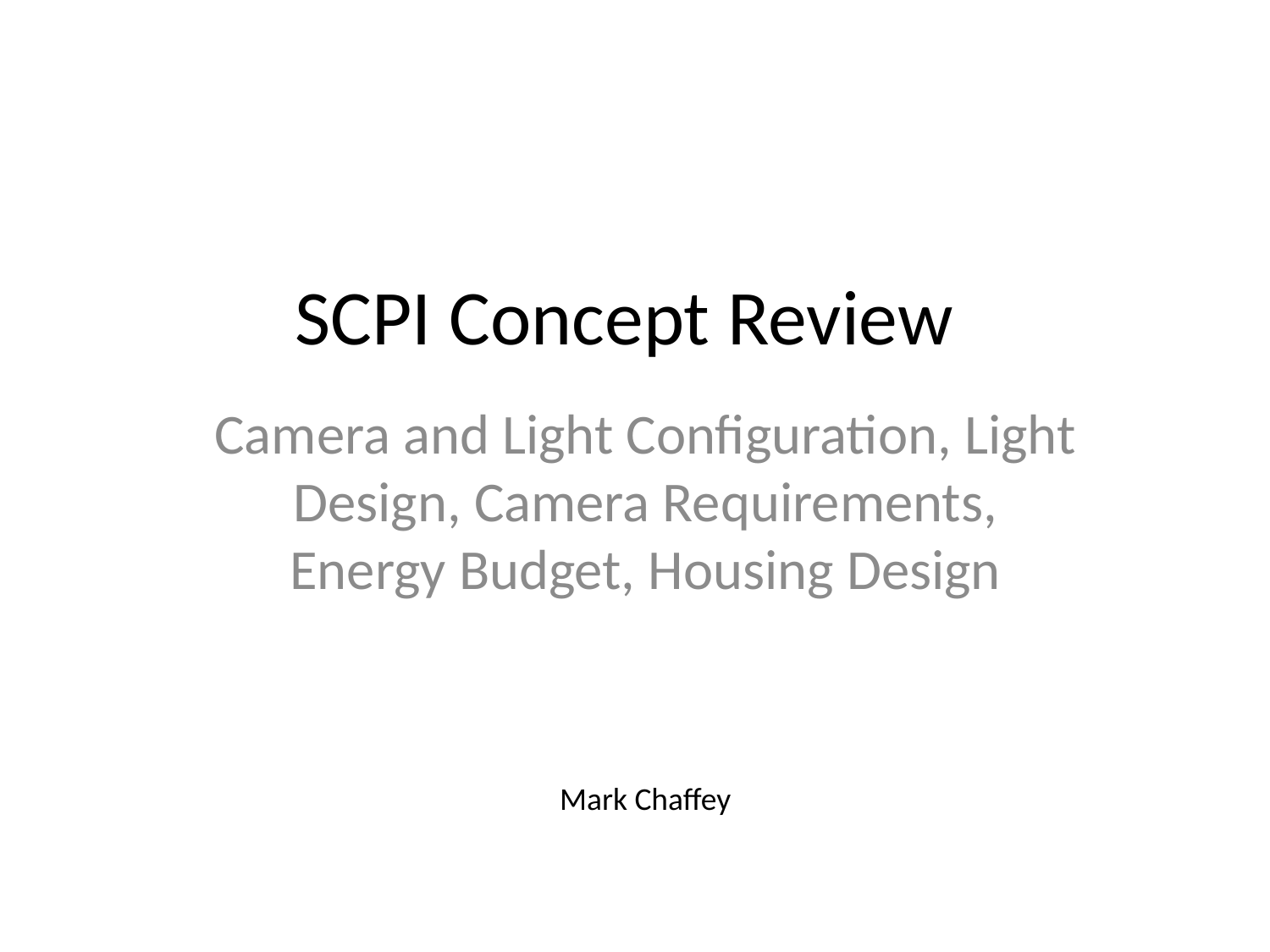

# SCPI Concept Review
Camera and Light Configuration, Light Design, Camera Requirements, Energy Budget, Housing Design
Mark Chaffey